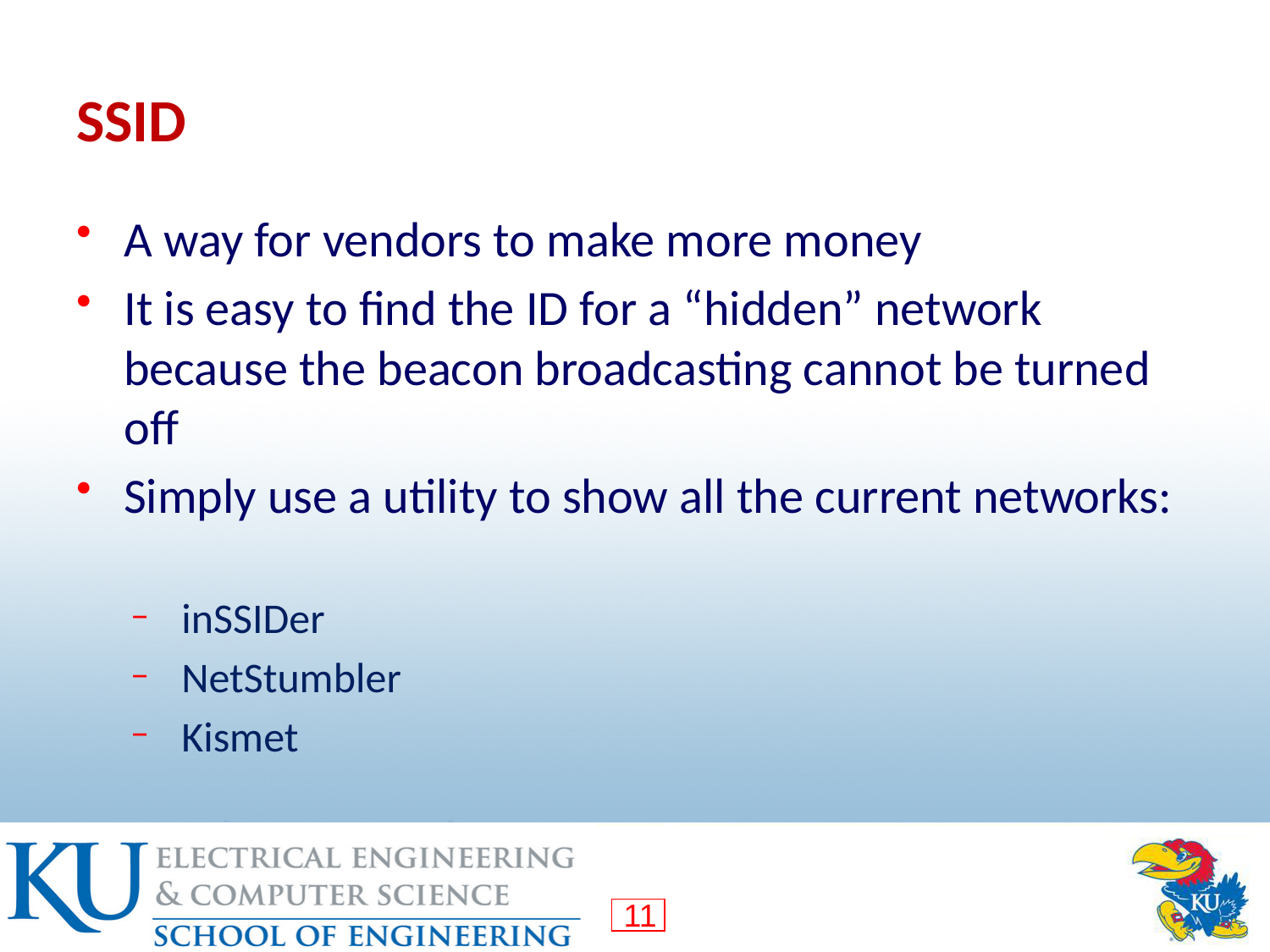

# SSID
A way for vendors to make more money
It is easy to find the ID for a “hidden” network because the beacon broadcasting cannot be turned off
Simply use a utility to show all the current networks:
 inSSIDer
 NetStumbler
 Kismet